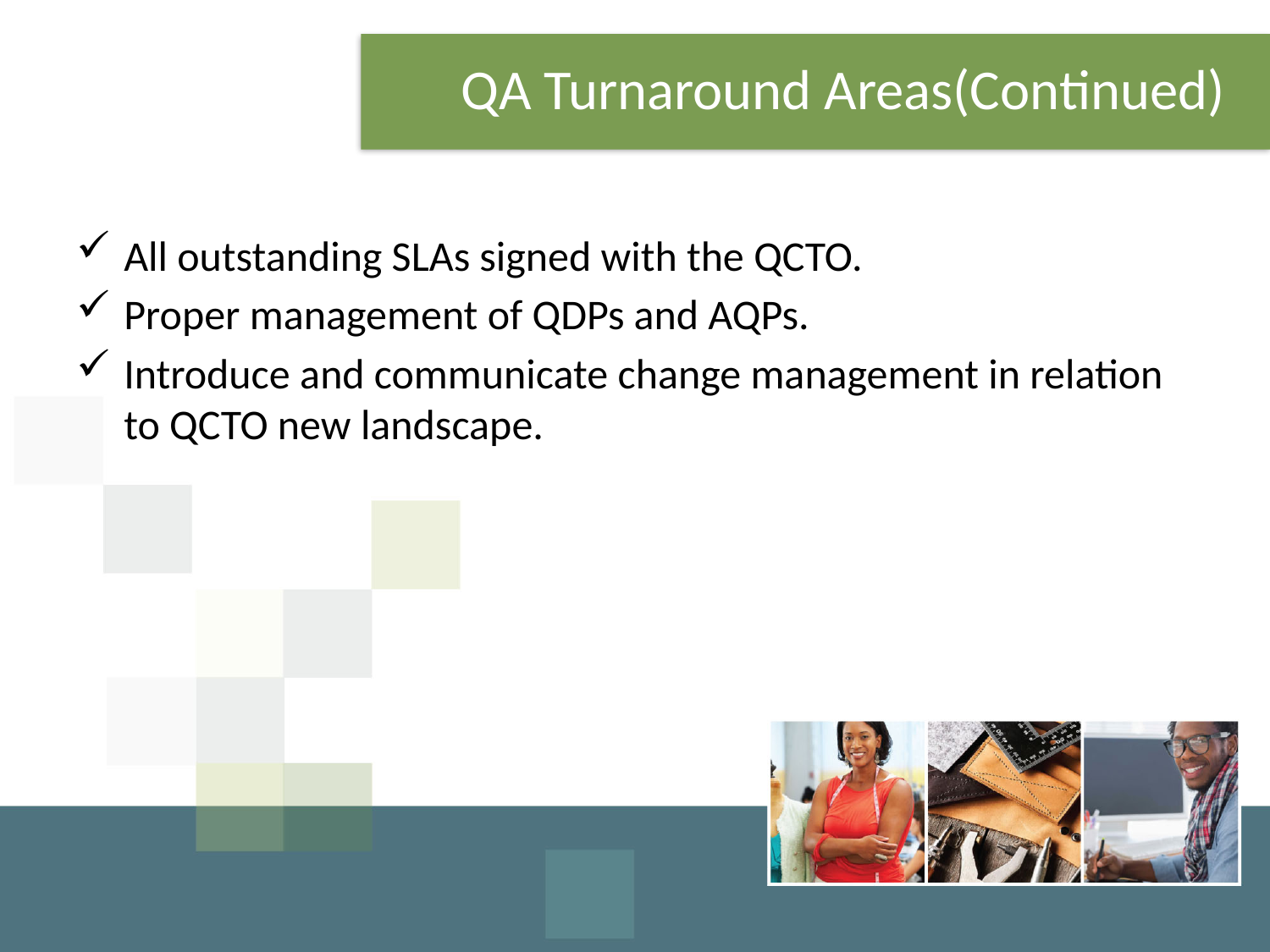

# QA Turnaround Areas(Continued)
All outstanding SLAs signed with the QCTO.
Proper management of QDPs and AQPs.
Introduce and communicate change management in relation to QCTO new landscape.